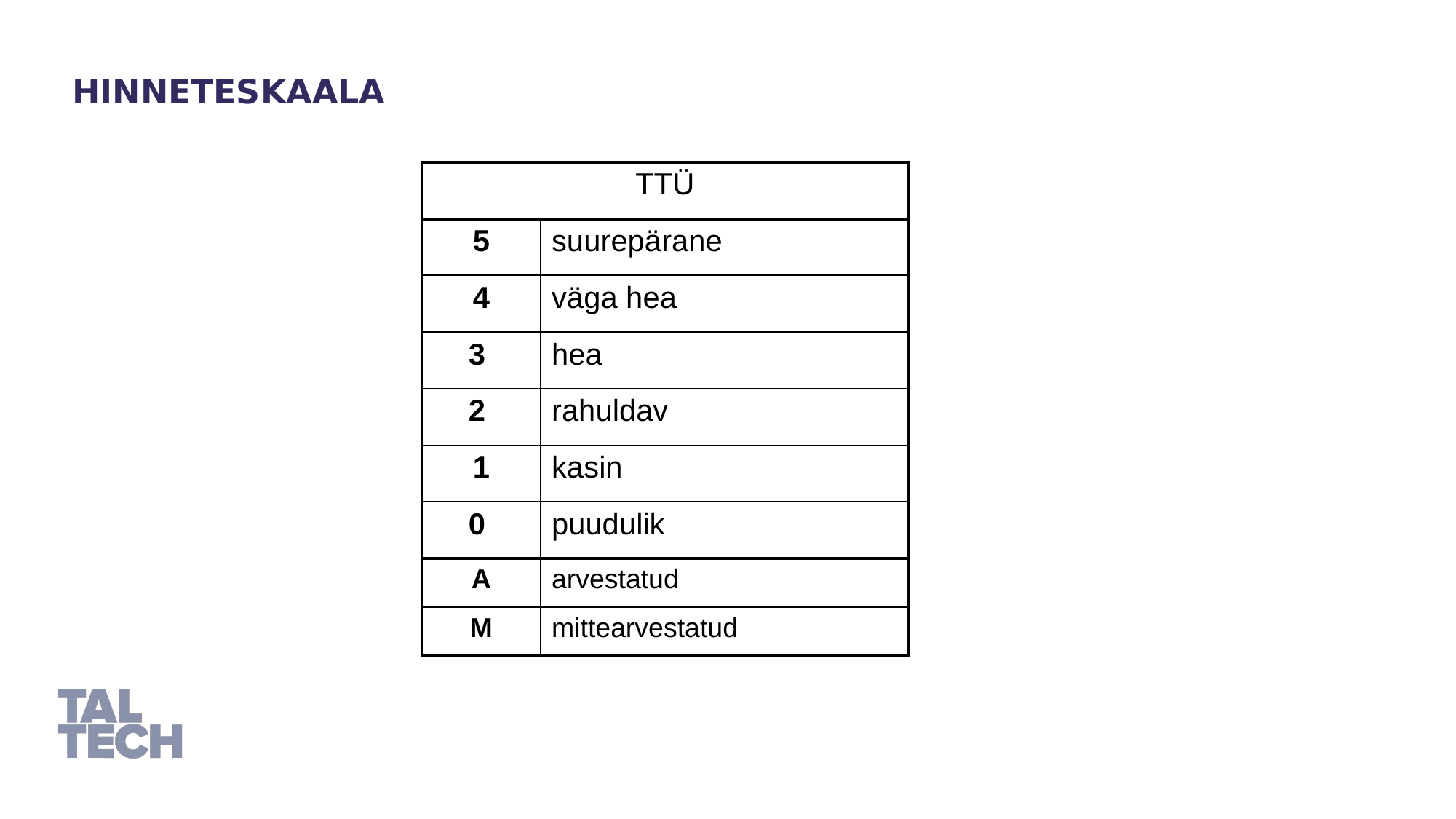

Hinneteskaala
| TTÜ |  |
| --- | --- |
| 5 | suurepärane |
| 4 | väga hea |
| 3 | hea |
| 2 | rahuldav |
| 1 | kasin |
| 0 | puudulik |
| A | arvestatud |
| M | mittearvestatud |